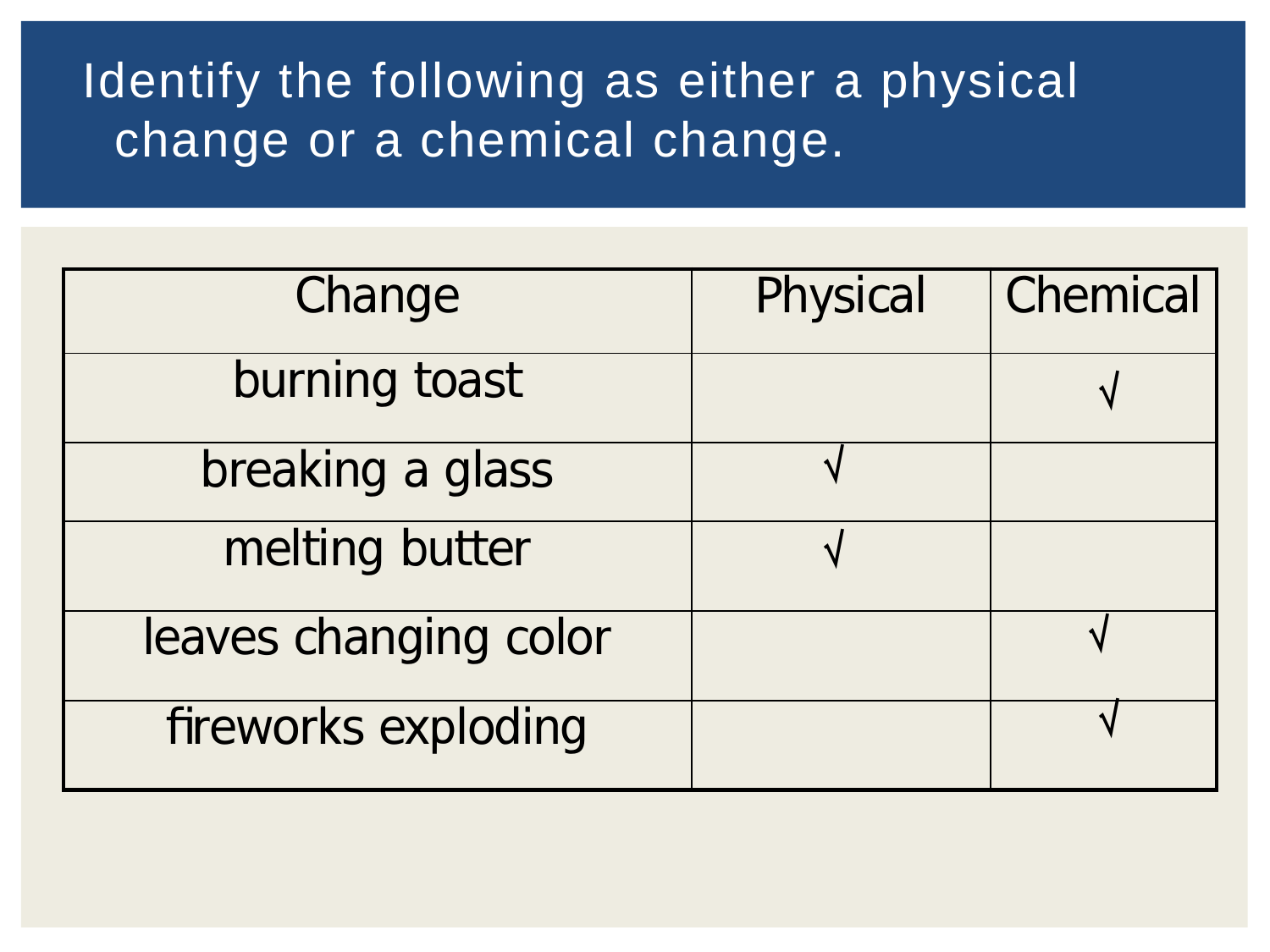

Identify the following as either a physical change or a chemical change.

| Change | Physical | Chemical |
| --- | --- | --- |
| burning toast |  |  |
| breaking a glass |  |  |
| melting butter |  |  |
| leaves changing color |  |  |
| fireworks exploding |  |  |
√
√
√
√
√